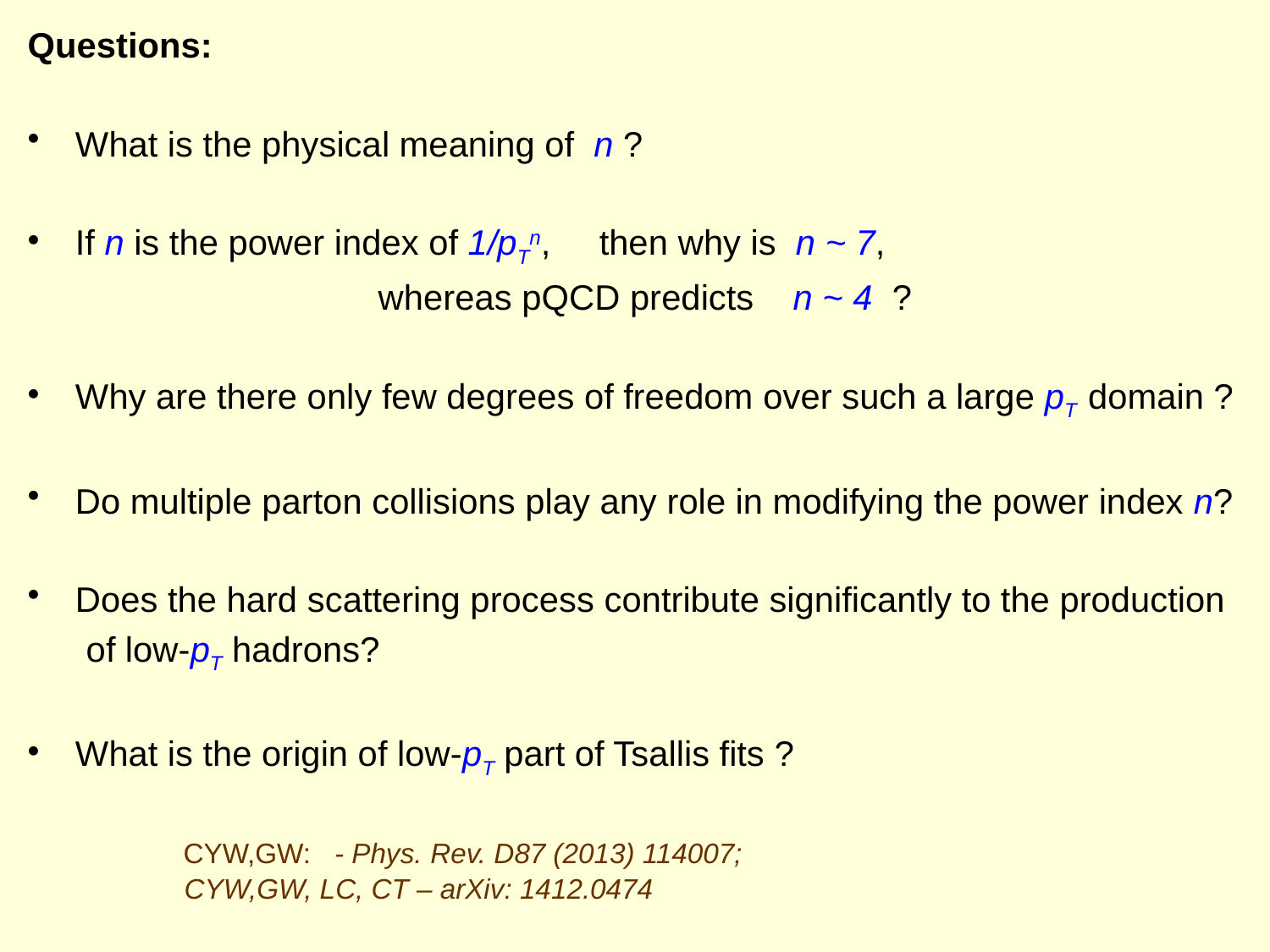

Questions:

What is the physical meaning of  n ?

If n is the power index of 1/pTn,     then why is  n ~ 7,
                                    whereas pQCD predicts    n ~ 4  ?

Why are there only few degrees of freedom over such a large pT  domain ?

Do multiple parton collisions play any role in modifying the power index n?

Does the hard scattering process contribute significantly to the production
      of low-pT hadrons?

What is the origin of low-pT part of Tsallis fits ?

                CYW,GW:   - Phys. Rev. D87 (2013) 114007;
                    CYW,GW, LC, CT – arXiv: 1412.0474